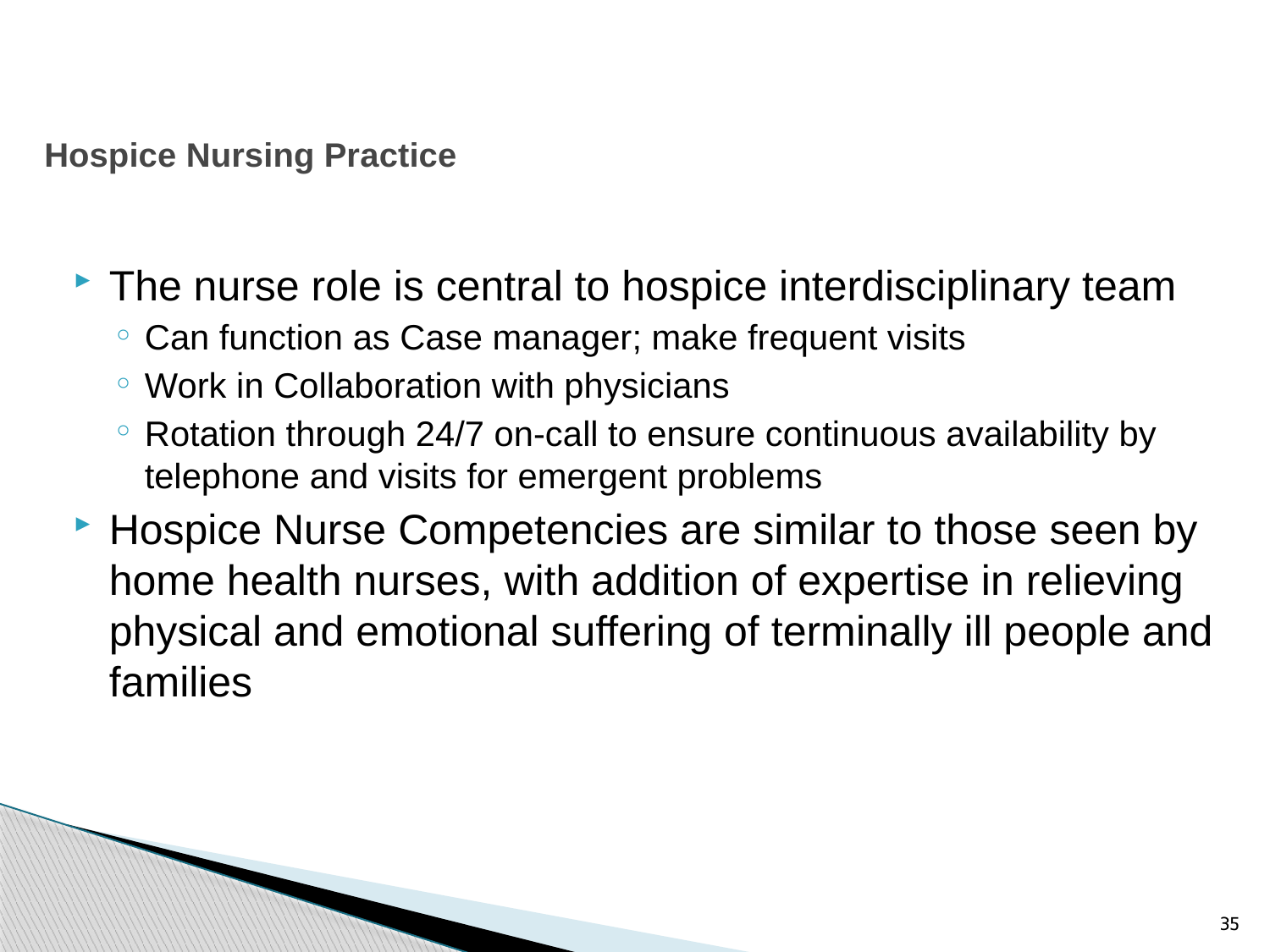

# Hospice Nursing Practice
The nurse role is central to hospice interdisciplinary team
Can function as Case manager; make frequent visits
Work in Collaboration with physicians
Rotation through 24/7 on-call to ensure continuous availability by telephone and visits for emergent problems
Hospice Nurse Competencies are similar to those seen by home health nurses, with addition of expertise in relieving physical and emotional suffering of terminally ill people and families
35